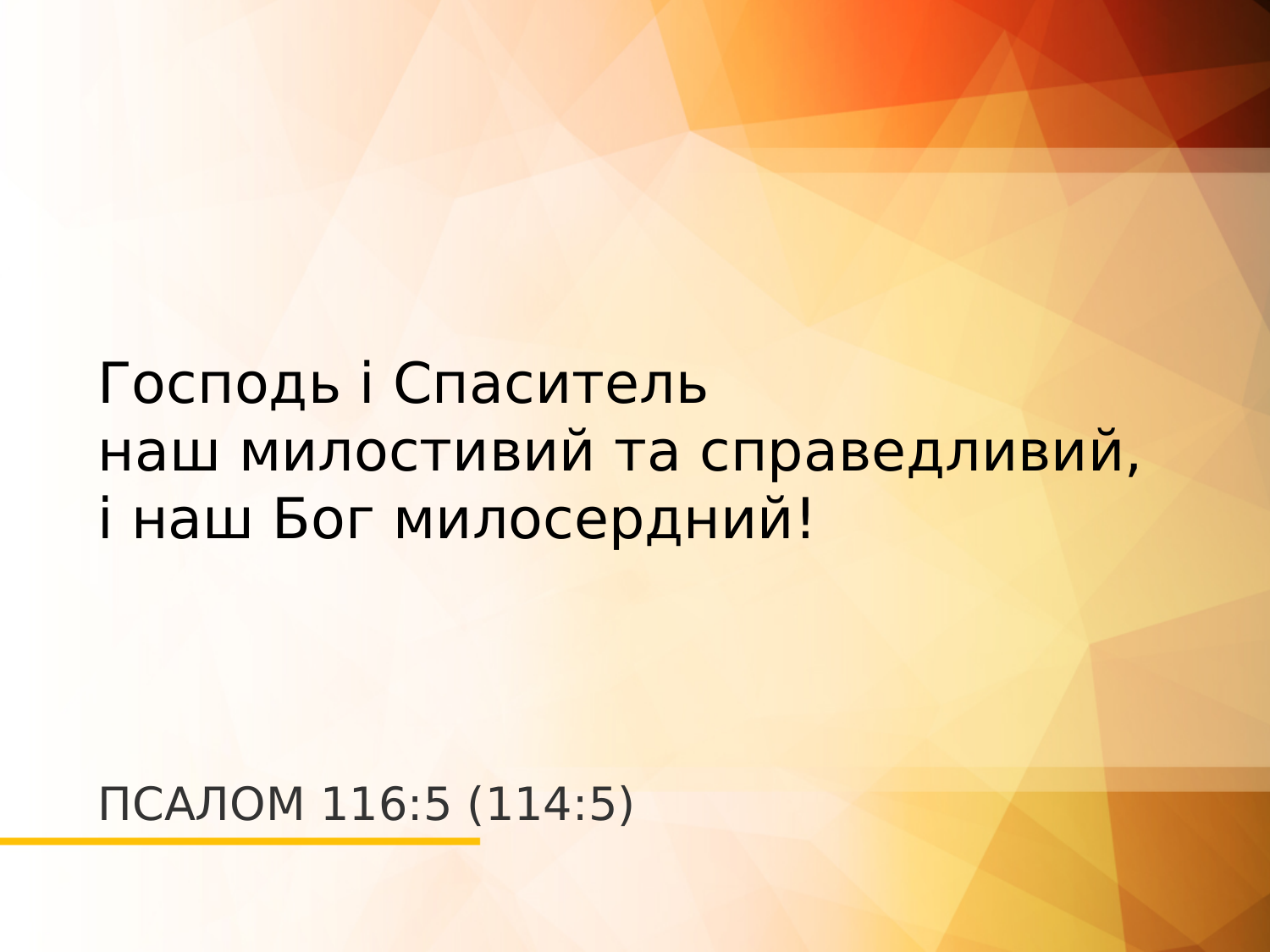

Господь і Спаситель
наш милостивий та справедливий,
і наш Бог милосердний!
# ПСАЛОМ 116:5 (114:5)